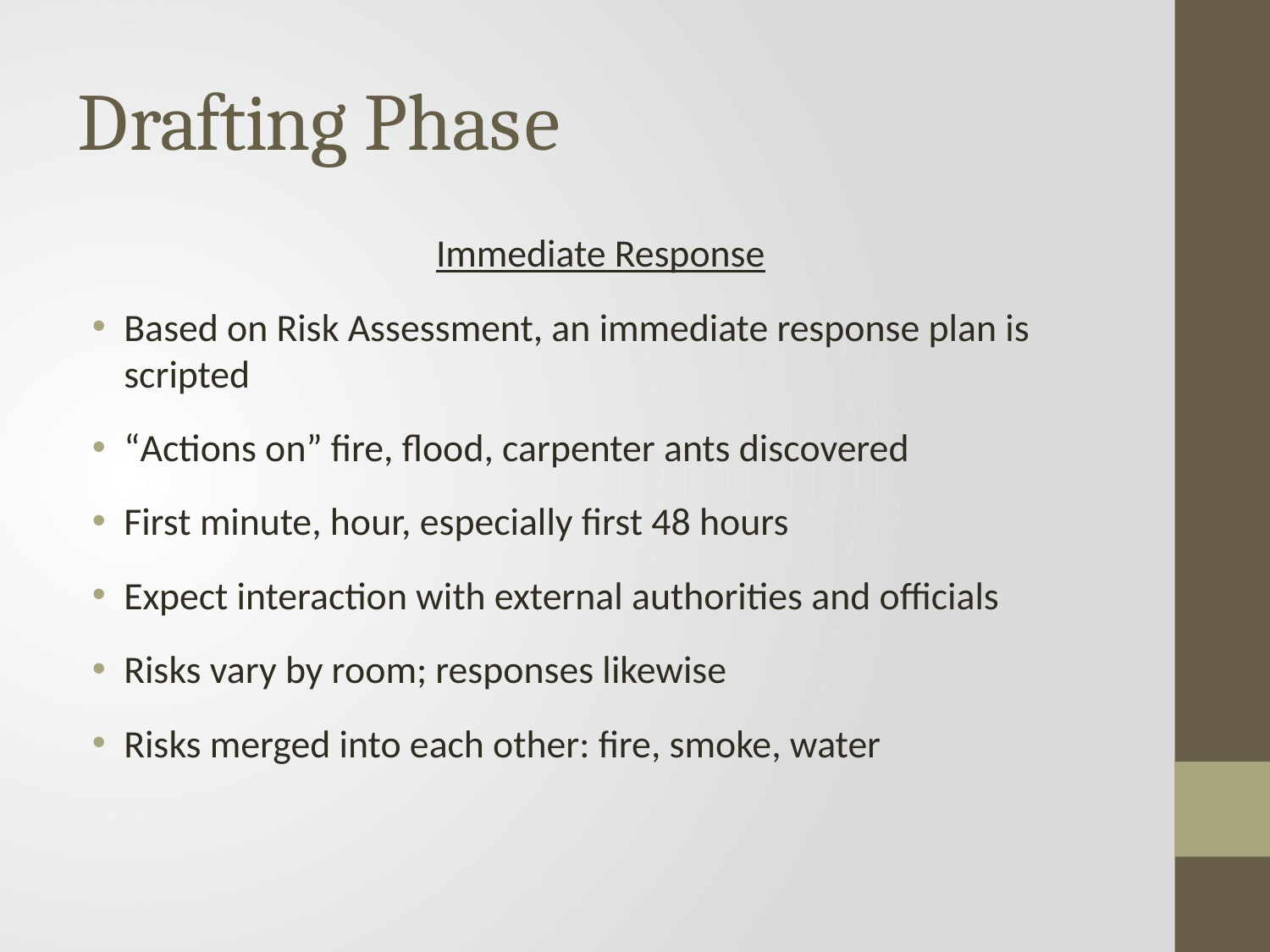

# Drafting Phase
Immediate Response

Based on Risk Assessment, an immediate response plan is scripted

“Actions on” fire, flood, carpenter ants discovered

First minute, hour, especially first 48 hours

Expect interaction with external authorities and officials

Risks vary by room; responses likewise

Risks merged into each other: fire, smoke, water